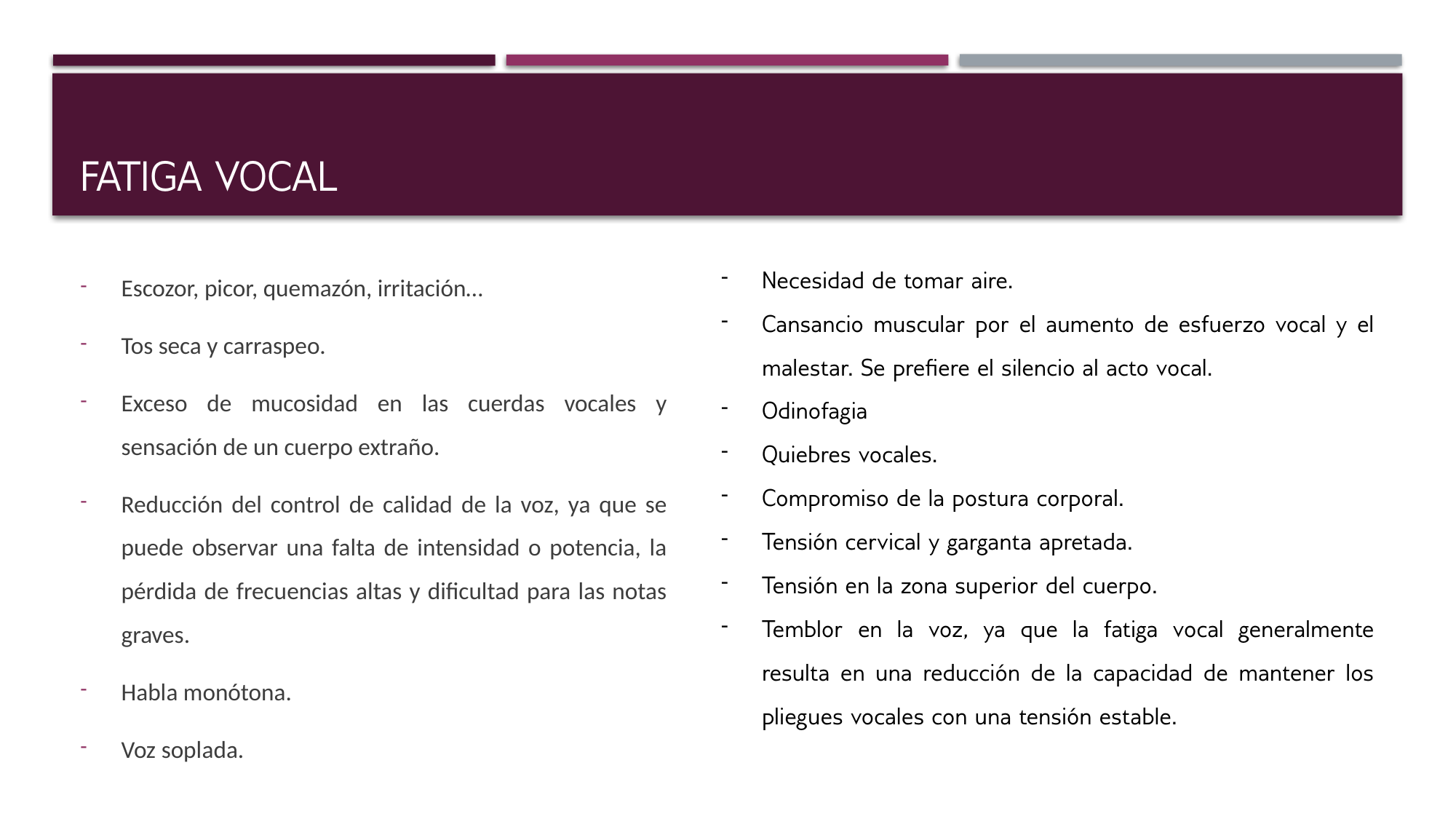

# FATIGA VOCAL
Escozor, picor, quemazón, irritación…
Tos seca y carraspeo.
Exceso de mucosidad en las cuerdas vocales y sensación de un cuerpo extraño.
Reducción del control de calidad de la voz, ya que se puede observar una falta de intensidad o potencia, la pérdida de frecuencias altas y dificultad para las notas graves.
Habla monótona.
Voz soplada.
Necesidad de tomar aire.
Cansancio muscular por el aumento de esfuerzo vocal y el malestar. Se prefiere el silencio al acto vocal.
Odinofagia
Quiebres vocales.
Compromiso de la postura corporal.
Tensión cervical y garganta apretada.
Tensión en la zona superior del cuerpo.
Temblor en la voz, ya que la fatiga vocal generalmente resulta en una reducción de la capacidad de mantener los pliegues vocales con una tensión estable.